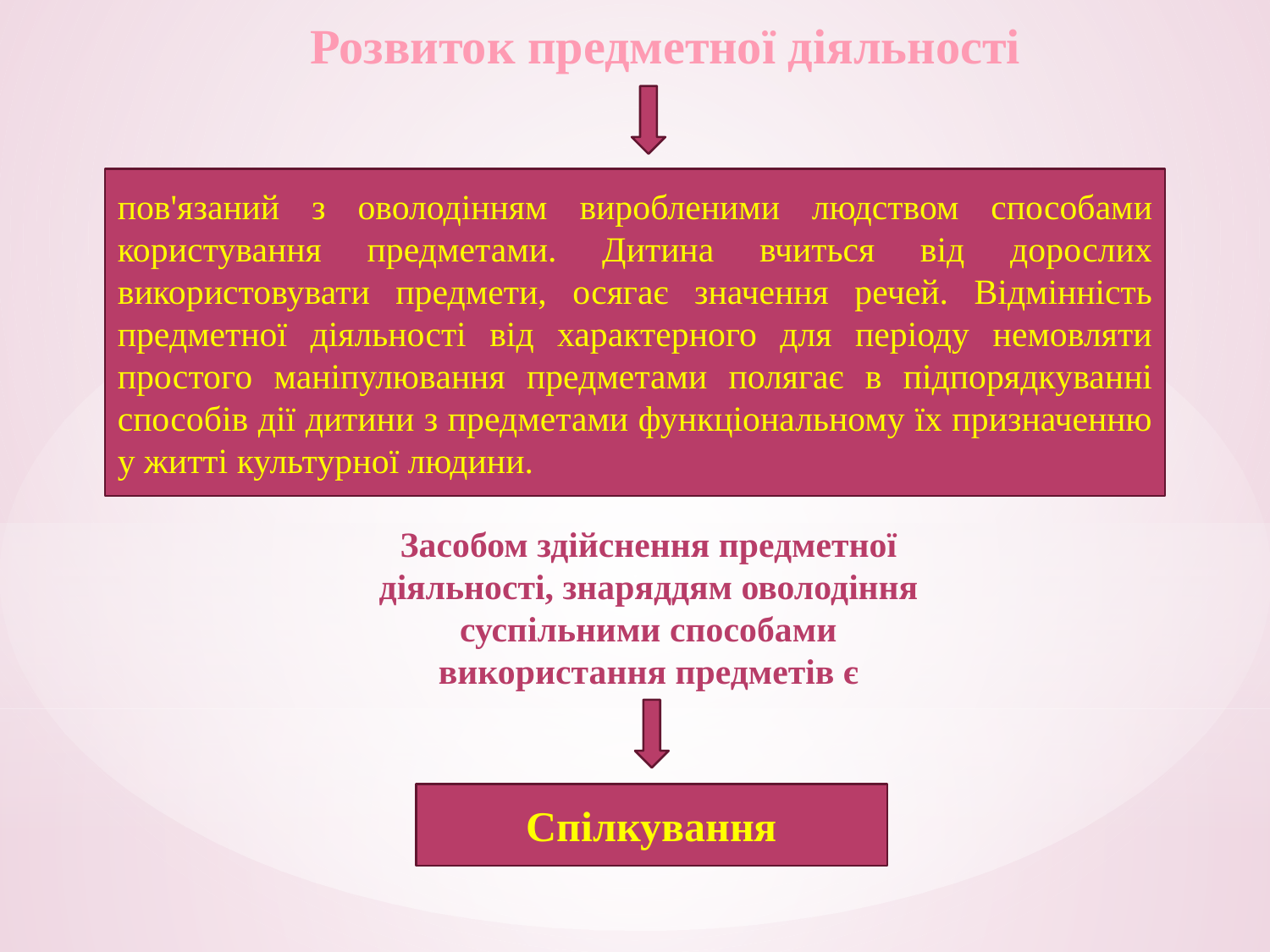

Розвиток предметної діяльності

пов'язаний з оволодінням виробленими людством способами користування предметами. Дитина вчиться від дорослих використовувати предмети, осягає значення речей. Відмінність предметної діяльності від характерного для періоду немовляти простого маніпулювання предметами полягає в підпорядкуванні способів дії дитини з предметами функціональному їх призначенню у житті культурної людини.

Засобом здійснення предметної діяльності, знаряддям оволодіння суспільними способами використання предметів є

Спілкування